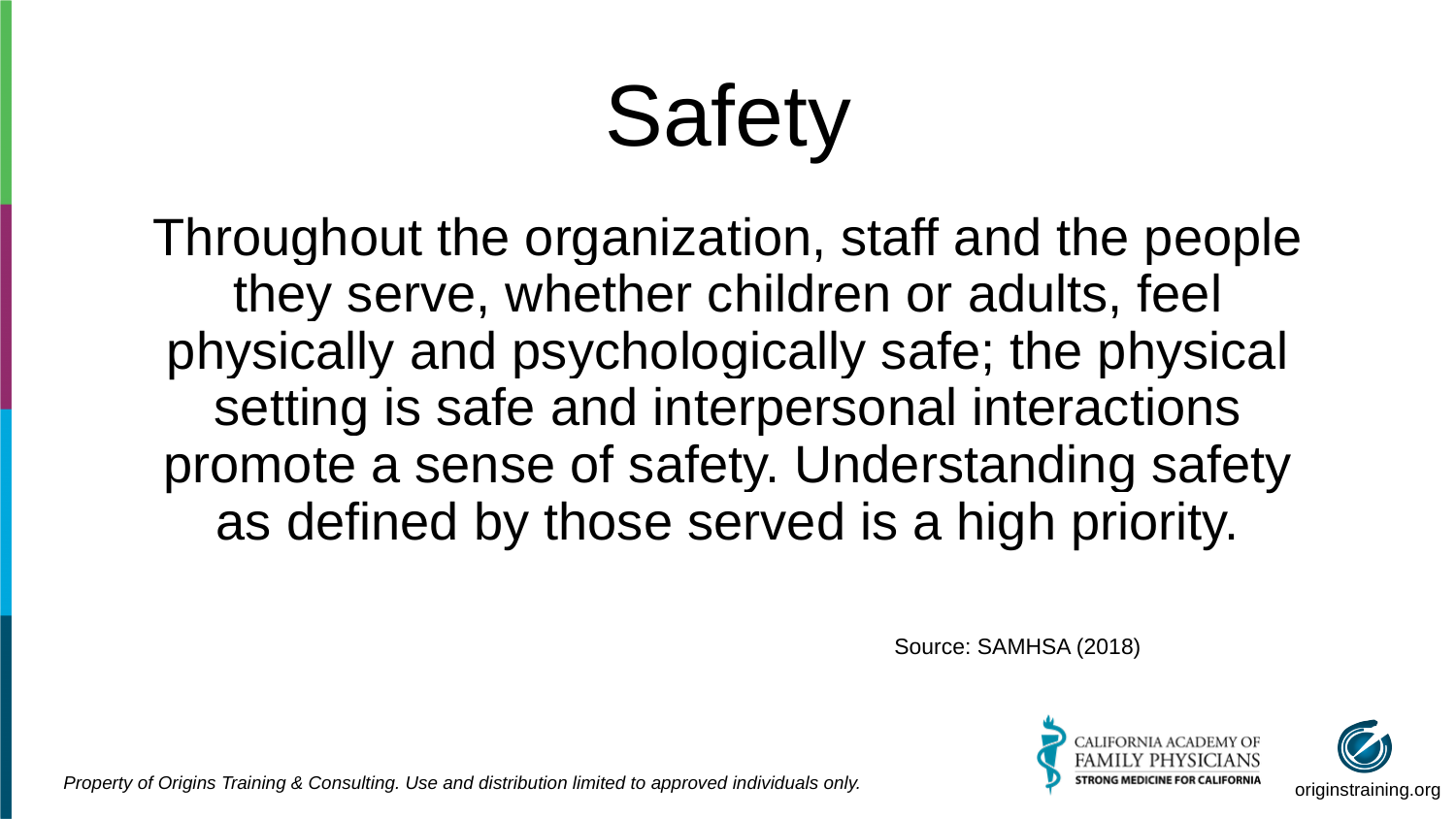

# Safety
Throughout the organization, staff and the people they serve, whether children or adults, feel physically and psychologically safe; the physical setting is safe and interpersonal interactions promote a sense of safety. Understanding safety as defined by those served is a high priority.
Source: SAMHSA (2018)